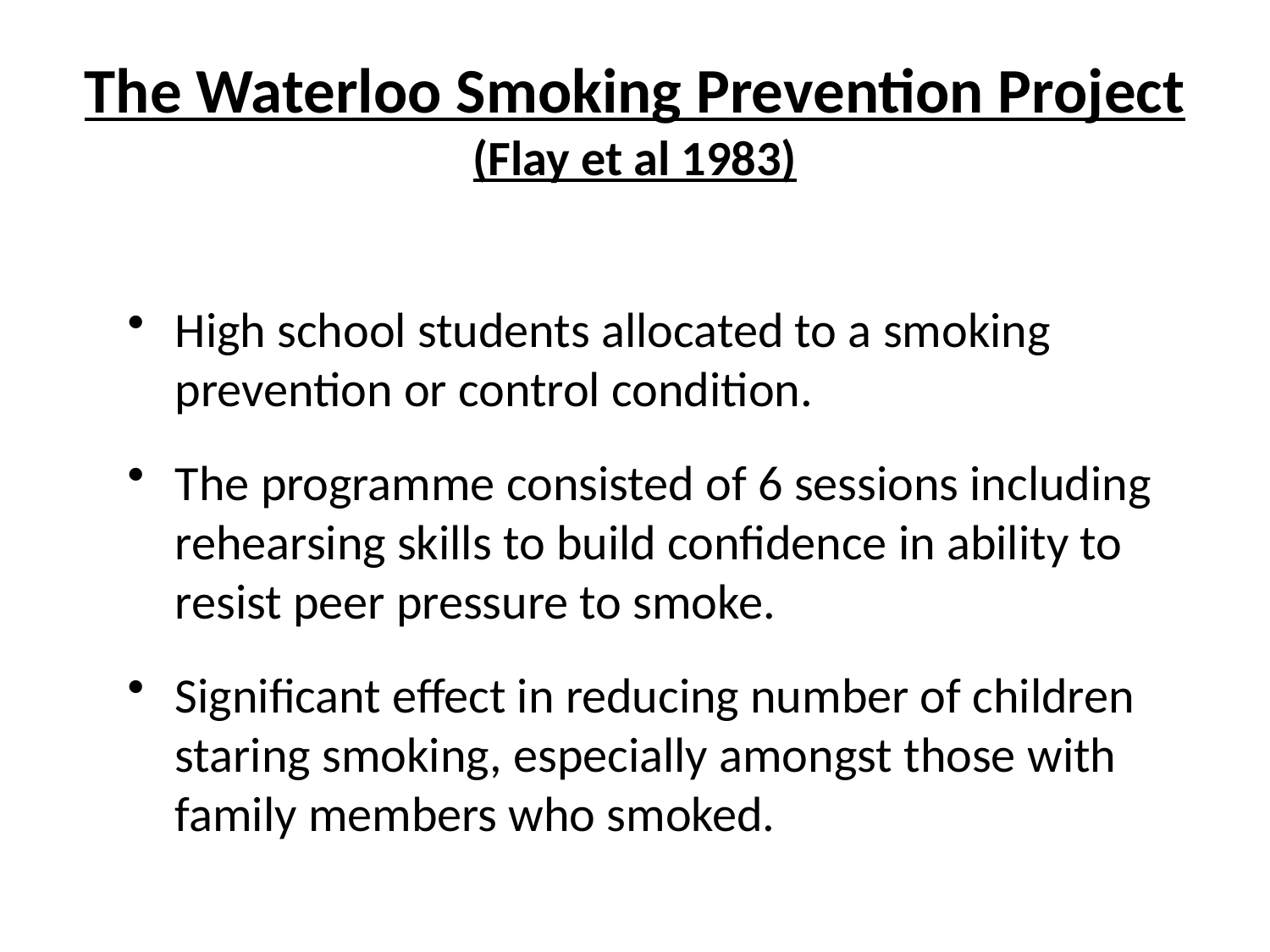

# The Waterloo Smoking Prevention Project (Flay et al 1983)
High school students allocated to a smoking prevention or control condition.

The programme consisted of 6 sessions including rehearsing skills to build confidence in ability to resist peer pressure to smoke.

Significant effect in reducing number of children staring smoking, especially amongst those with family members who smoked.